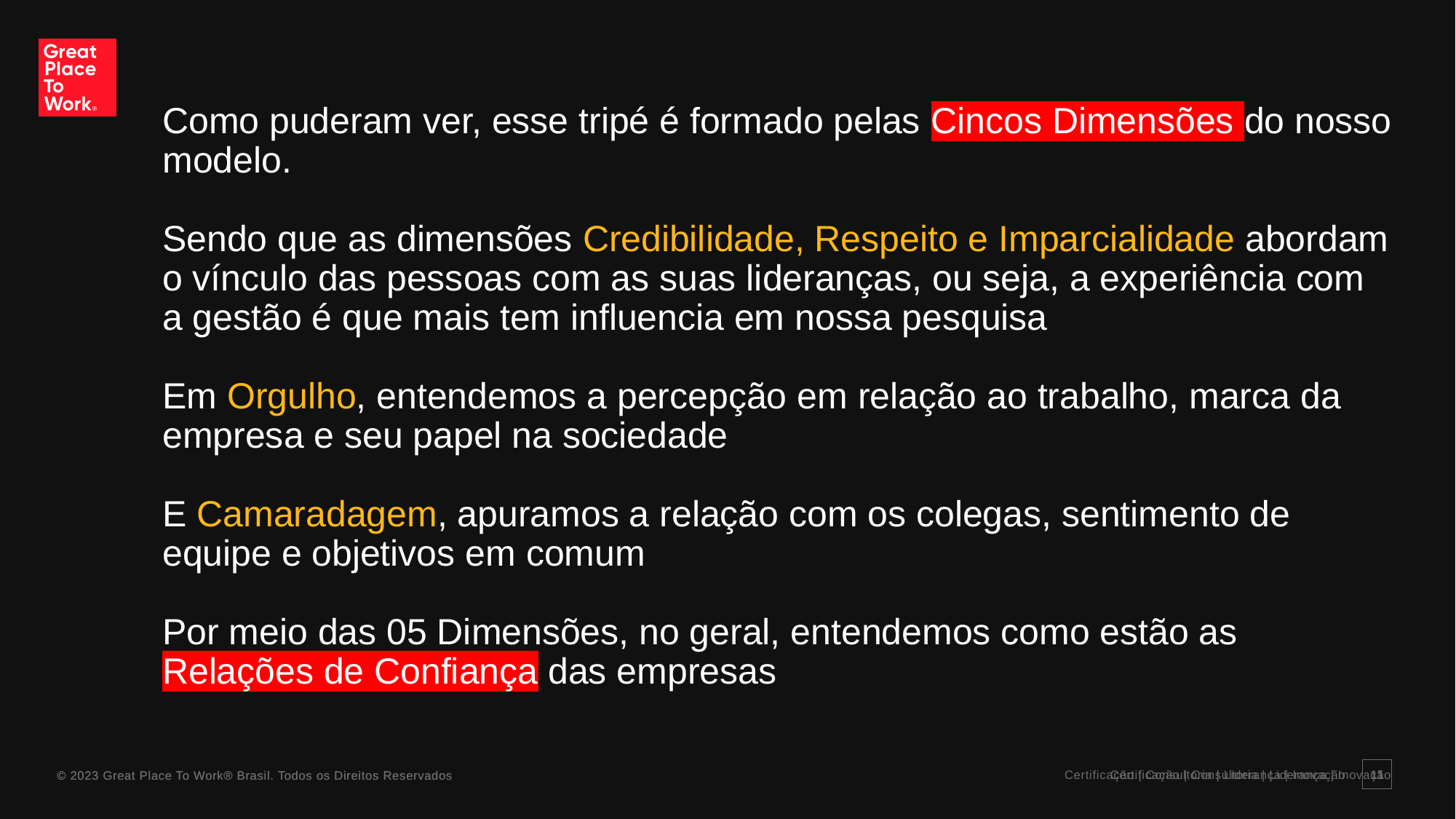

# Como puderam ver, esse tripé é formado pelas Cincos Dimensões do nosso modelo. Sendo que as dimensões Credibilidade, Respeito e Imparcialidade abordam o vínculo das pessoas com as suas lideranças, ou seja, a experiência com a gestão é que mais tem influencia em nossa pesquisa Em Orgulho, entendemos a percepção em relação ao trabalho, marca da empresa e seu papel na sociedade E Camaradagem, apuramos a relação com os colegas, sentimento de equipe e objetivos em comum Por meio das 05 Dimensões, no geral, entendemos como estão as Relações de Confiança das empresas